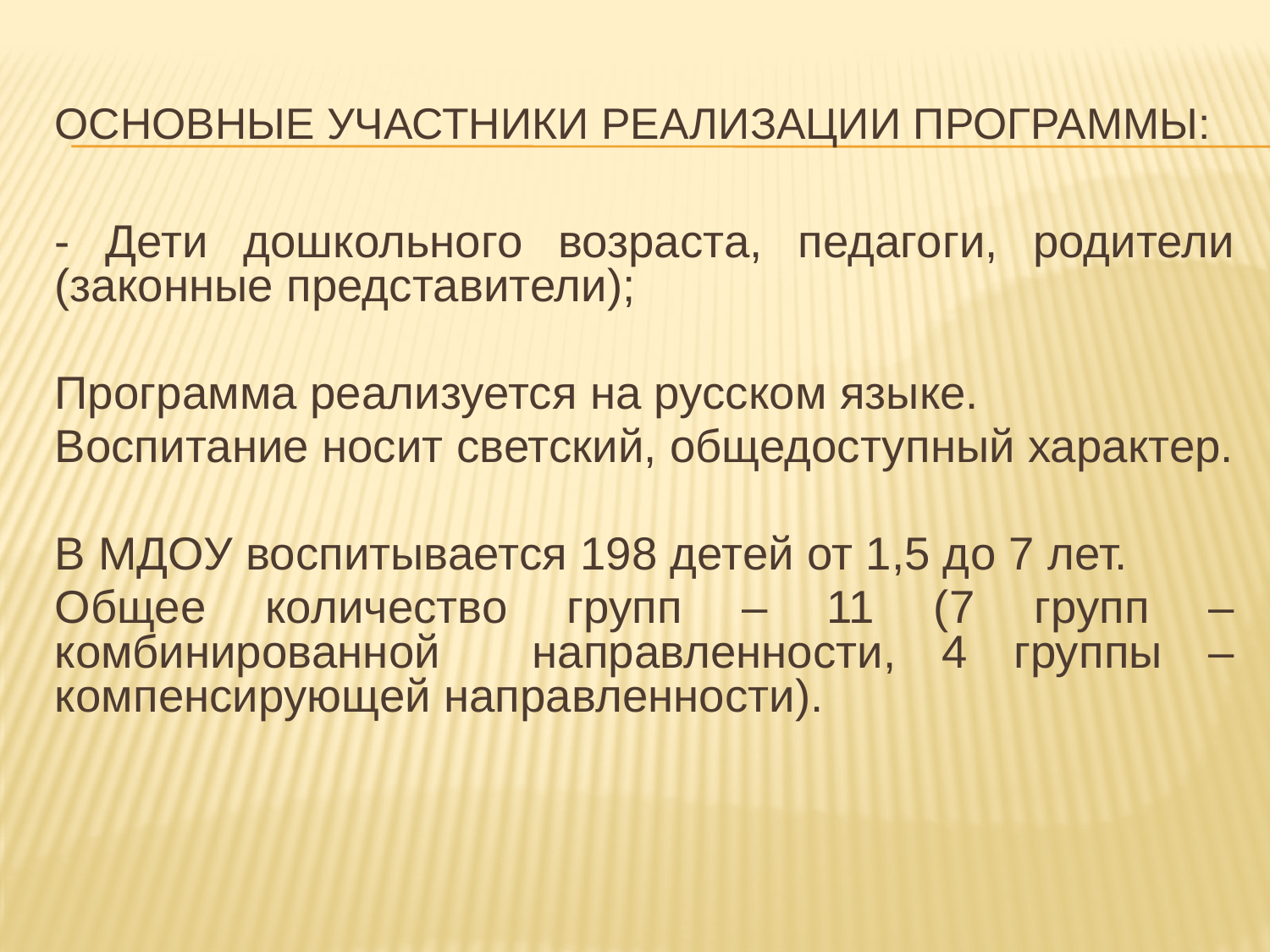

# Основные участники реализации программы:
- Дети дошкольного возраста, педагоги, родители (законные представители);

Программа реализуется на русском языке.
Воспитание носит светский, общедоступный характер.

В МДОУ воспитывается 198 детей от 1,5 до 7 лет.
Общее количество групп – 11 (7 групп – комбинированной  направленности, 4 группы – компенсирующей направленности).